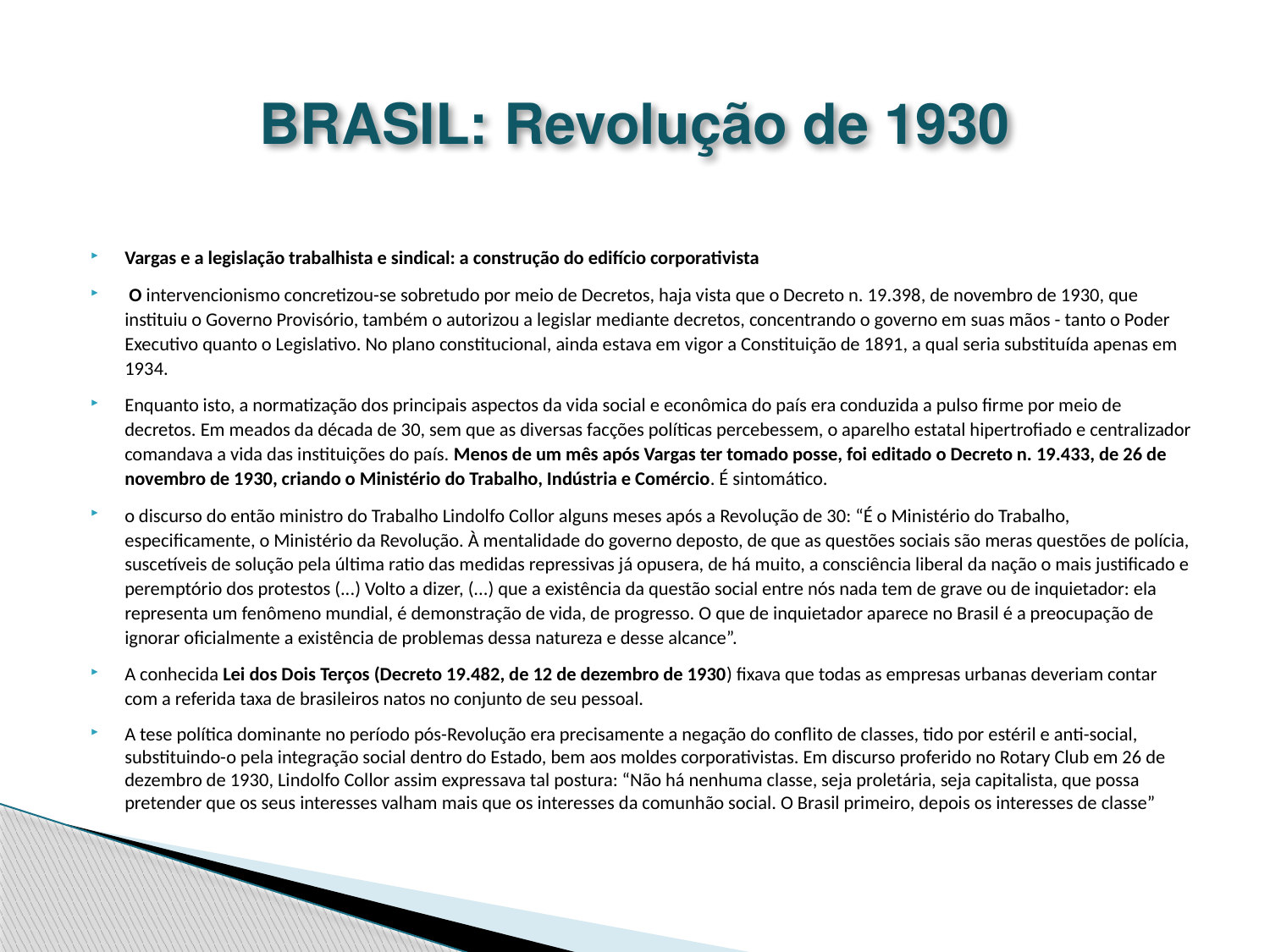

# BRASIL: Revolução de 1930
Vargas e a legislação trabalhista e sindical: a construção do edifício corporativista
 O intervencionismo concretizou-se sobretudo por meio de Decretos, haja vista que o Decreto n. 19.398, de novembro de 1930, que instituiu o Governo Provisório, também o autorizou a legislar mediante decretos, concentrando o governo em suas mãos - tanto o Poder Executivo quanto o Legislativo. No plano constitucional, ainda estava em vigor a Constituição de 1891, a qual seria substituída apenas em 1934.
Enquanto isto, a normatização dos principais aspectos da vida social e econômica do país era conduzida a pulso firme por meio de decretos. Em meados da década de 30, sem que as diversas facções políticas percebessem, o aparelho estatal hipertrofiado e centralizador comandava a vida das instituições do país. Menos de um mês após Vargas ter tomado posse, foi editado o Decreto n. 19.433, de 26 de novembro de 1930, criando o Ministério do Trabalho, Indústria e Comércio. É sintomático.
o discurso do então ministro do Trabalho Lindolfo Collor alguns meses após a Revolução de 30: “É o Ministério do Trabalho, especificamente, o Ministério da Revolução. À mentalidade do governo deposto, de que as questões sociais são meras questões de polícia, suscetíveis de solução pela última ratio das medidas repressivas já opusera, de há muito, a consciência liberal da nação o mais justificado e peremptório dos protestos (...) Volto a dizer, (...) que a existência da questão social entre nós nada tem de grave ou de inquietador: ela representa um fenômeno mundial, é demonstração de vida, de progresso. O que de inquietador aparece no Brasil é a preocupação de ignorar oficialmente a existência de problemas dessa natureza e desse alcance”.
A conhecida Lei dos Dois Terços (Decreto 19.482, de 12 de dezembro de 1930) fixava que todas as empresas urbanas deveriam contar com a referida taxa de brasileiros natos no conjunto de seu pessoal.
A tese política dominante no período pós-Revolução era precisamente a negação do conflito de classes, tido por estéril e anti-social, substituindo-o pela integração social dentro do Estado, bem aos moldes corporativistas. Em discurso proferido no Rotary Club em 26 de dezembro de 1930, Lindolfo Collor assim expressava tal postura: “Não há nenhuma classe, seja proletária, seja capitalista, que possa pretender que os seus interesses valham mais que os interesses da comunhão social. O Brasil primeiro, depois os interesses de classe”